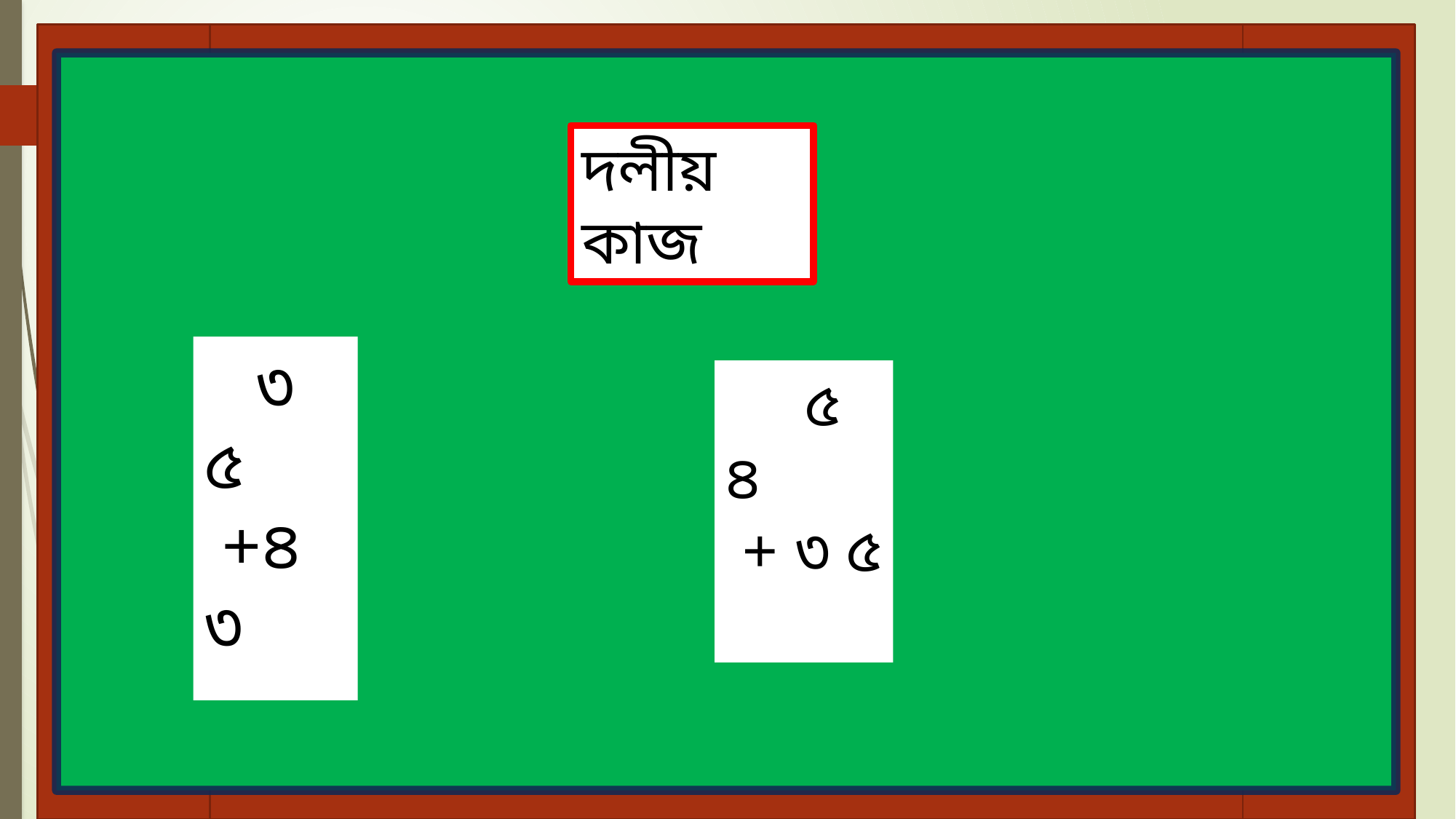

দলীয় কাজ
   ৩ ৫
 +৪ ৩

     ৫ ৪
 + ৩ ৫